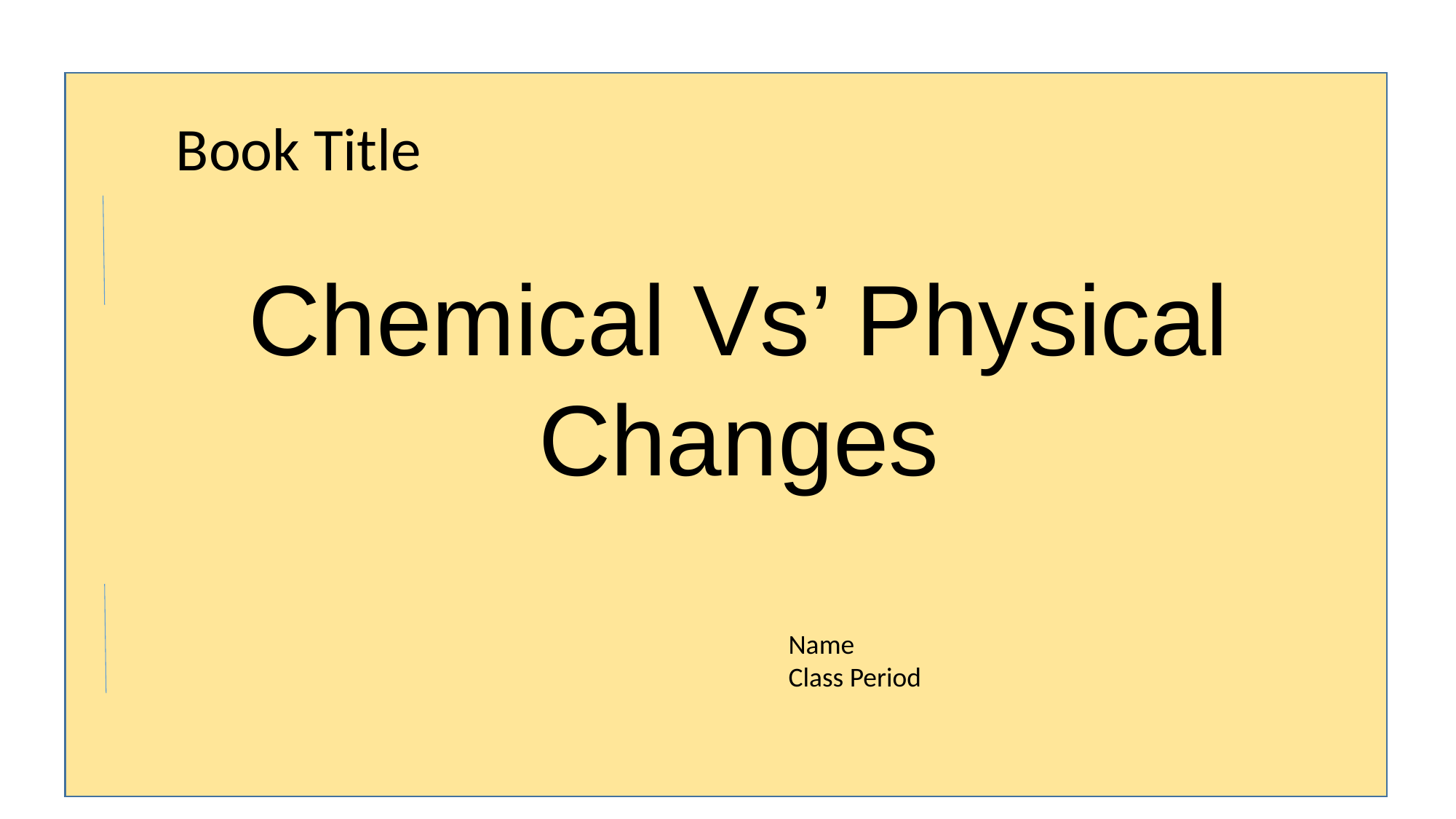

Book Title

Chemical Vs’ Physical Changes
Name
Class Period